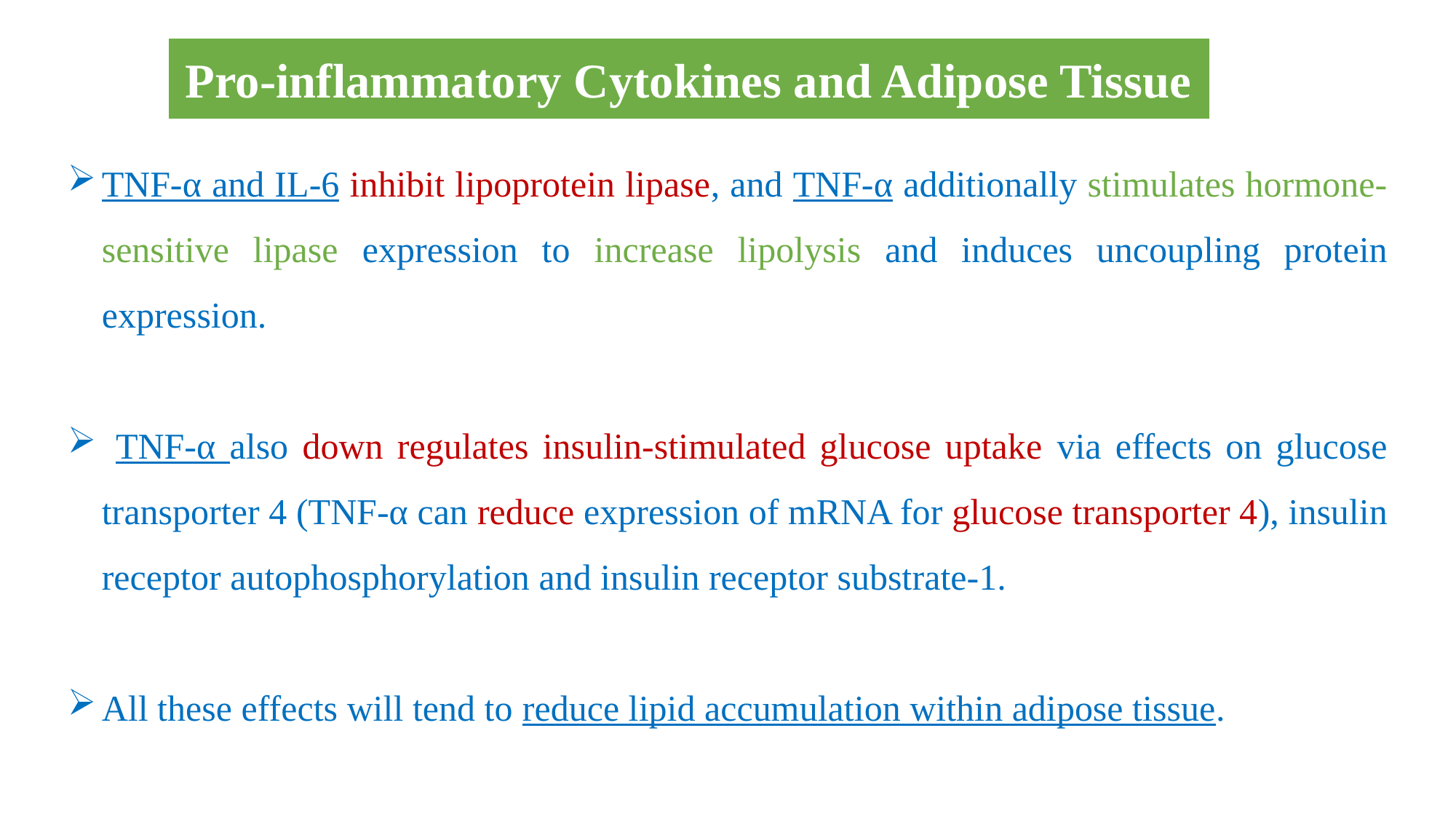

Pro-inflammatory Cytokines and Adipose Tissue
TNF-α and IL-6 inhibit lipoprotein lipase, and TNF-α additionally stimulates hormone-sensitive lipase expression to increase lipolysis and induces uncoupling protein expression.

 TNF-α also down regulates insulin-stimulated glucose uptake via effects on glucose transporter 4 (TNF-α can reduce expression of mRNA for glucose transporter 4), insulin receptor autophosphorylation and insulin receptor substrate-1.

All these effects will tend to reduce lipid accumulation within adipose tissue.